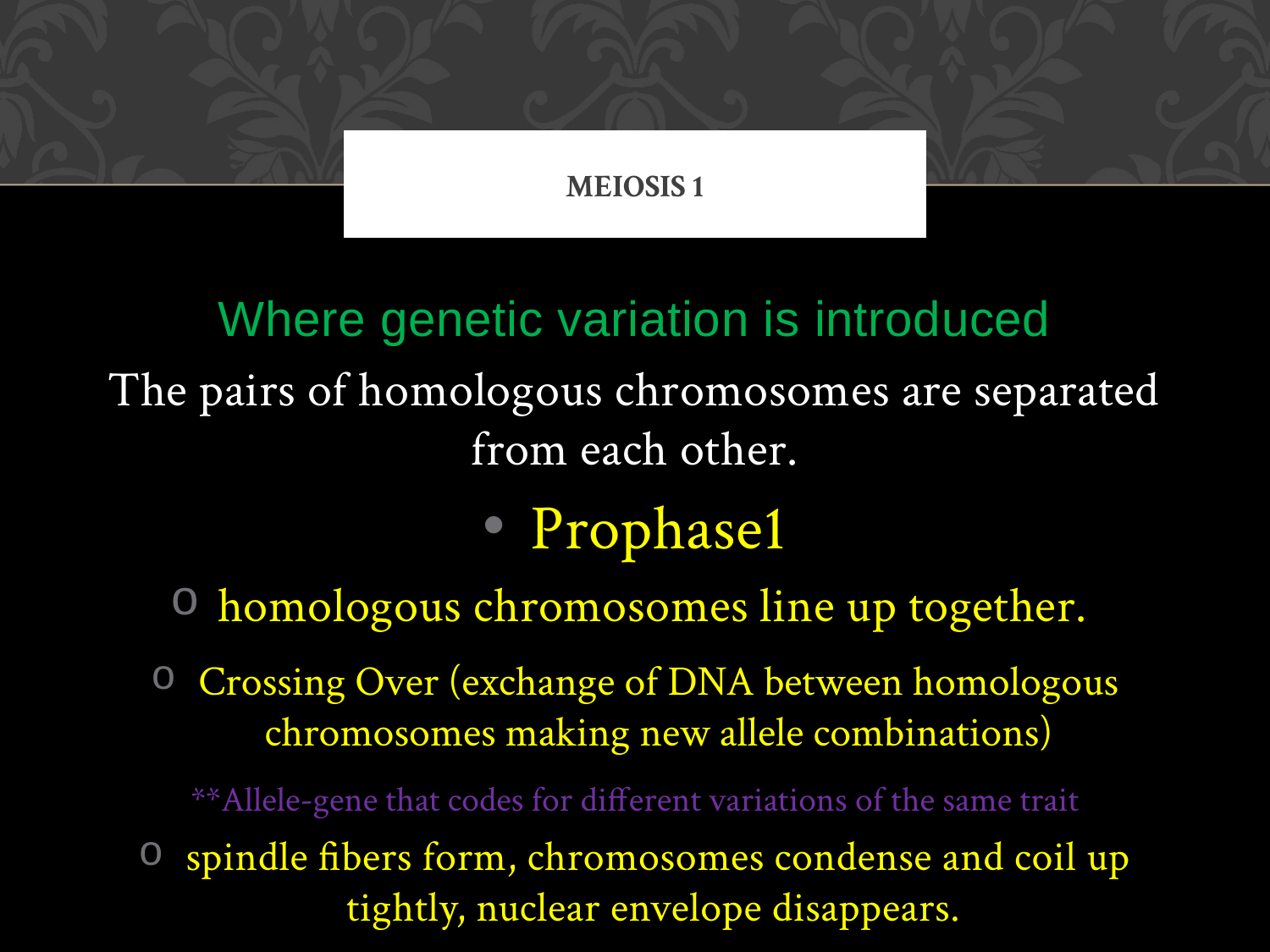

# Meiosis 1
Where genetic variation is introduced
The pairs of homologous chromosomes are separated from each other.
Prophase1
homologous chromosomes line up together.
Crossing Over (exchange of DNA between homologous chromosomes making new allele combinations)
**Allele-gene that codes for different variations of the same trait
spindle fibers form, chromosomes condense and coil up tightly, nuclear envelope disappears.